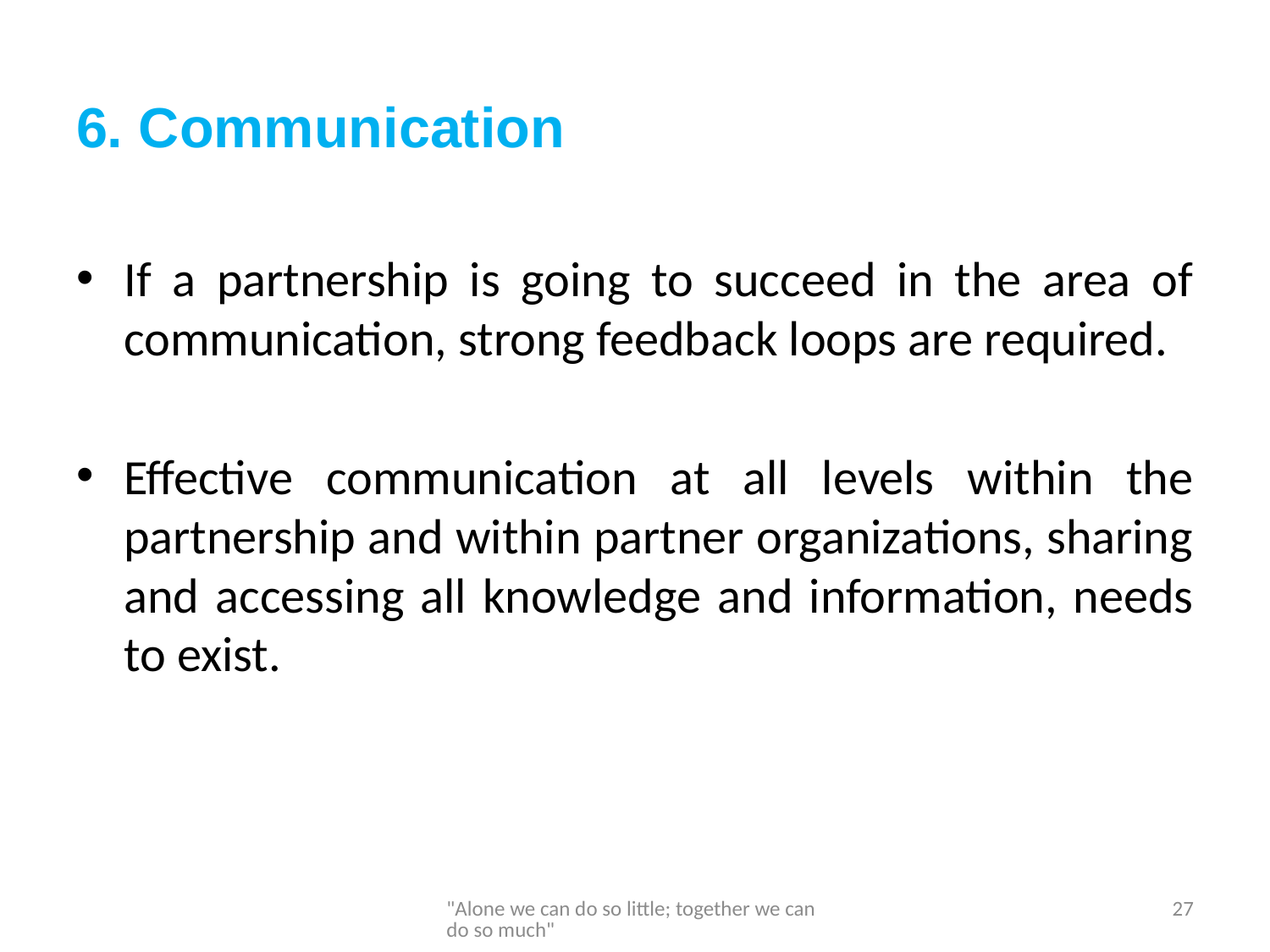

6. Communication

If a partnership is going to succeed in the area of communication, strong feedback loops are required.

Effective communication at all levels within the partnership and within partner organizations, sharing and accessing all knowledge and information, needs to exist.

"Alone we can do so little; together we can do so much"
27